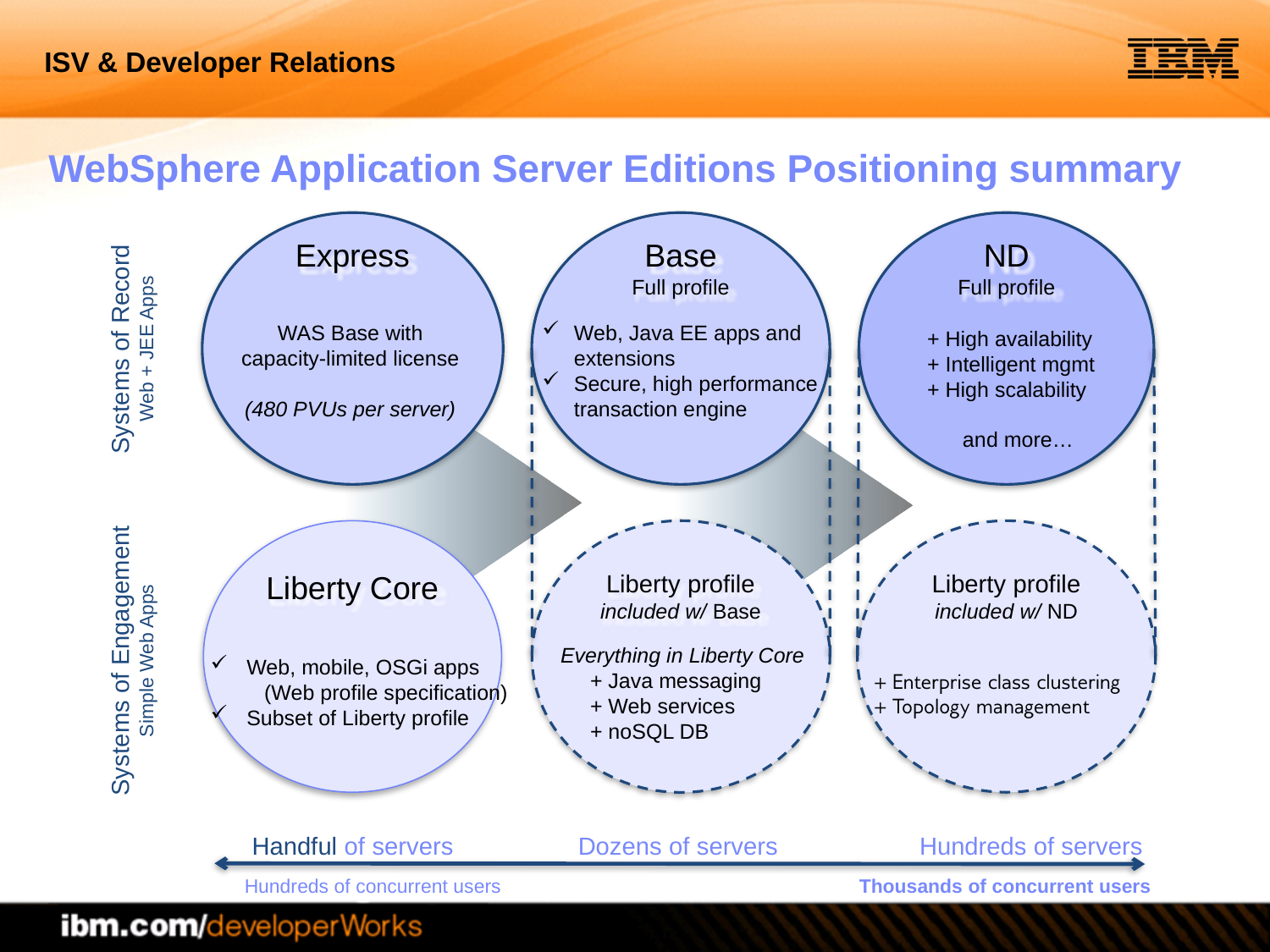

WebSphere Application Server Editions Positioning summary

Express
Base
Full profile
ND
Full profile
WAS Base with
capacity-limited license
(480 PVUs per server)
Web, Java EE apps and
extensions
Secure, high performance
transaction engine

Systems of Record
Web + JEE Apps
+ High availability
+ Intelligent mgmt
+ High scalability
      and more…

Liberty Core
Liberty profile
included w/ Base
Liberty profile
included w/ ND
Systems of Engagement
Simple Web Apps
Everything in Liberty Core
     + Java messaging
     + Web services
     + noSQL DB

 Web, mobile, OSGi apps
    (Web profile specification)
 Subset of Liberty profile
+ Enterprise class clustering
+ Topology management

Handful of servers
Hundreds of concurrent users
Dozens of servers
Hundreds of servers
Thousands of concurrent users